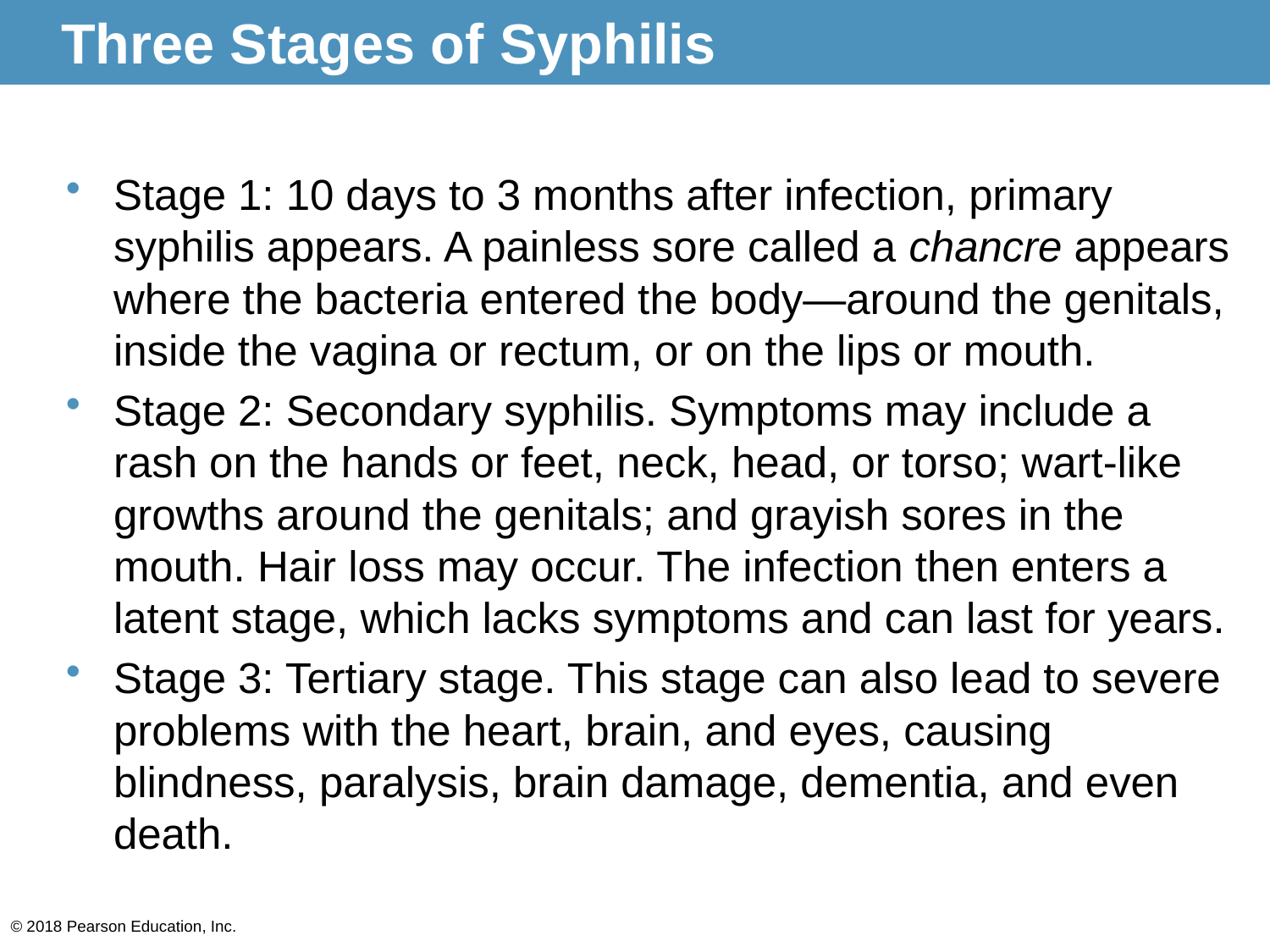

# Three Stages of Syphilis
Stage 1: 10 days to 3 months after infection, primary syphilis appears. A painless sore called a chancre appears where the bacteria entered the body—around the genitals, inside the vagina or rectum, or on the lips or mouth.
Stage 2: Secondary syphilis. Symptoms may include a rash on the hands or feet, neck, head, or torso; wart-like growths around the genitals; and grayish sores in the mouth. Hair loss may occur. The infection then enters a latent stage, which lacks symptoms and can last for years.
Stage 3: Tertiary stage. This stage can also lead to severe problems with the heart, brain, and eyes, causing blindness, paralysis, brain damage, dementia, and even death.